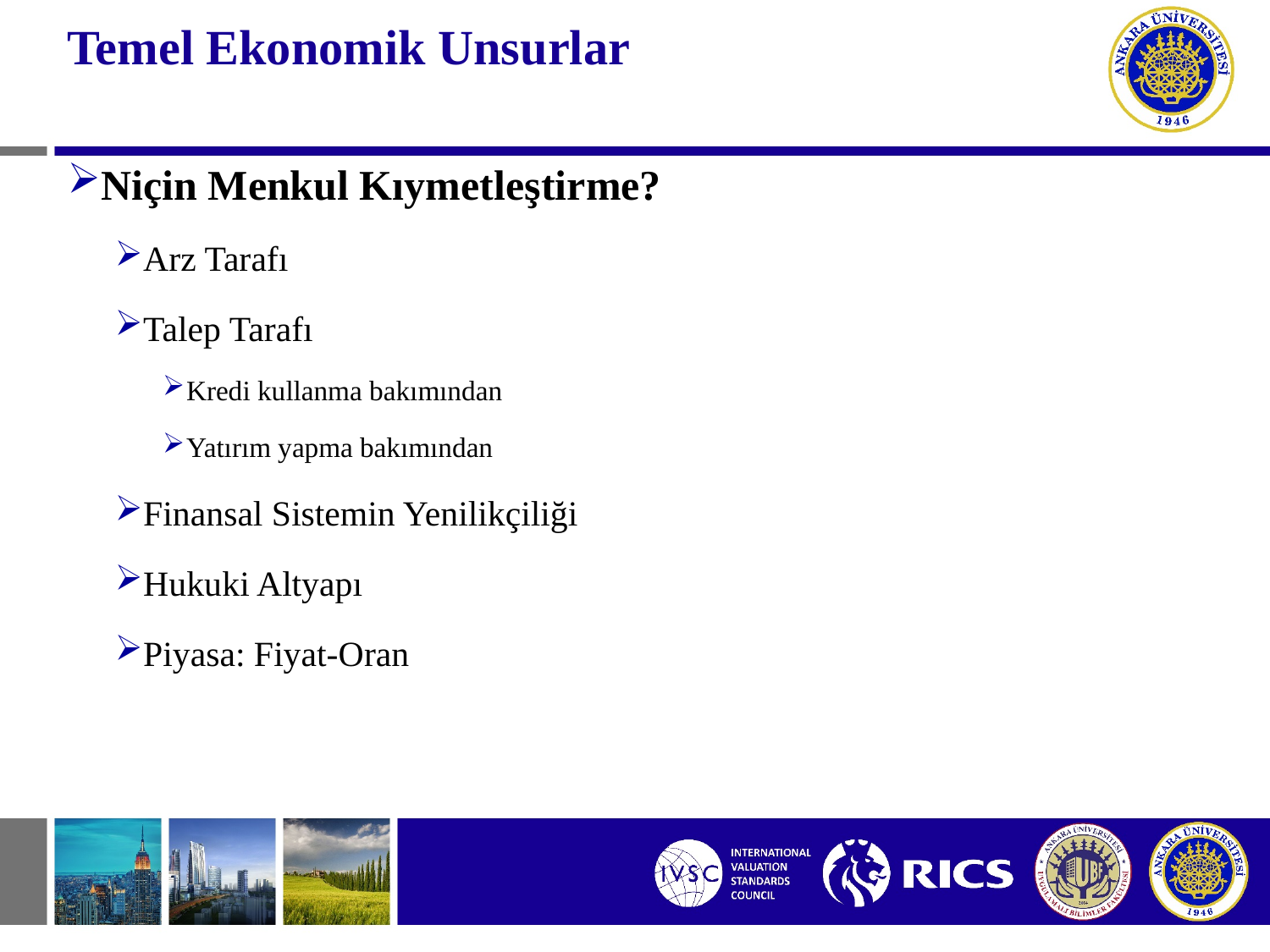

# Temel Ekonomik Unsurlar
Niçin Menkul Kıymetleştirme?
Arz Tarafı
Talep Tarafı
Kredi kullanma bakımından
Yatırım yapma bakımından
Finansal Sistemin Yenilikçiliği
Hukuki Altyapı
Piyasa: Fiyat-Oran